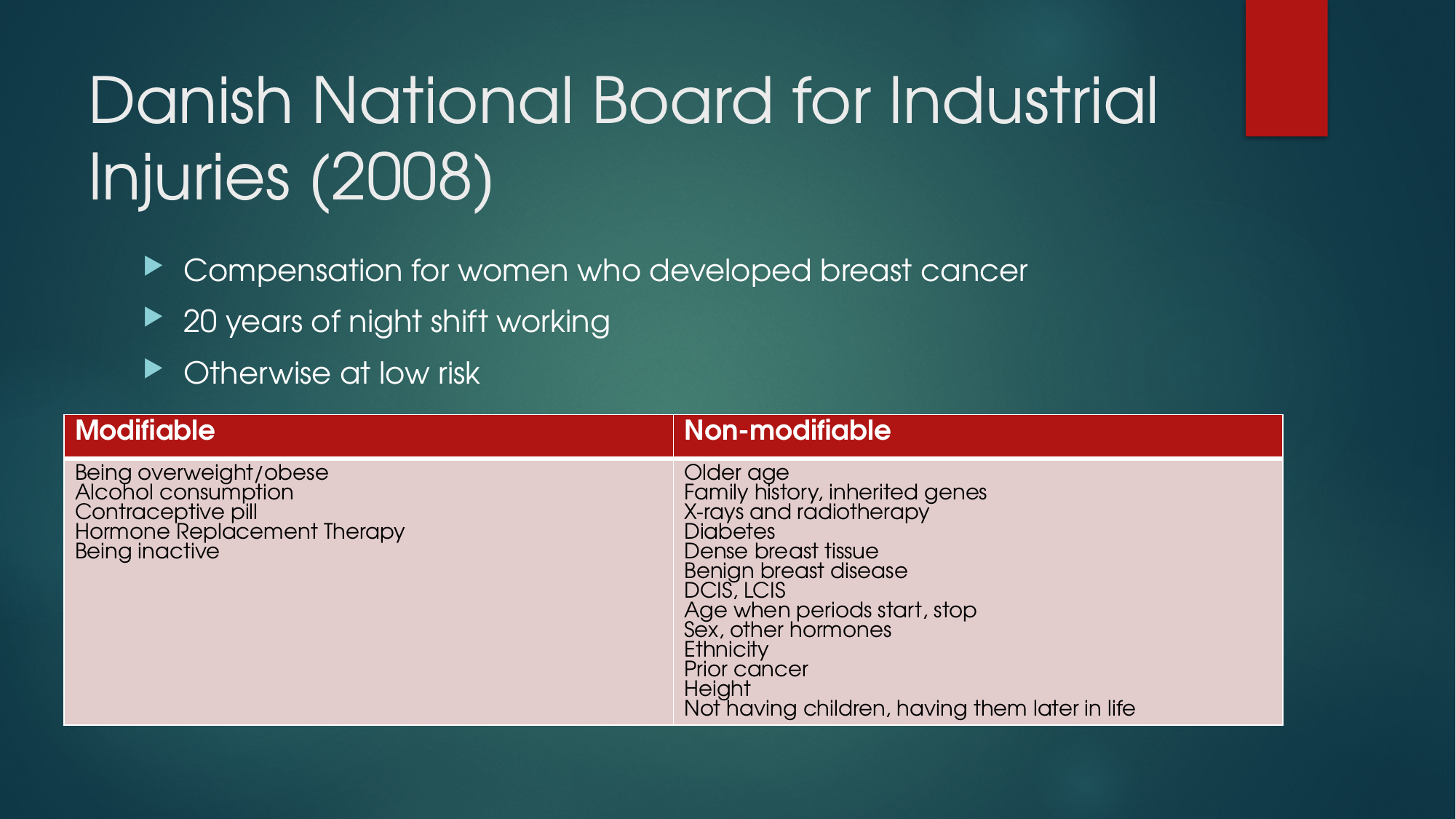

# Danish National Board for Industrial Injuries (2008)
Compensation for women who developed breast cancer
20 years of night shift working
Otherwise at low risk
| Modifiable | Non-modifiable |
| --- | --- |
| Being overweight/obese Alcohol consumption Contraceptive pill Hormone Replacement Therapy Being inactive | Older age Family history, inherited genes X-rays and radiotherapy Diabetes Dense breast tissue Benign breast disease DCIS, LCIS Age when periods start, stop Sex, other hormones Ethnicity Prior cancer Height Not having children, having them later in life |